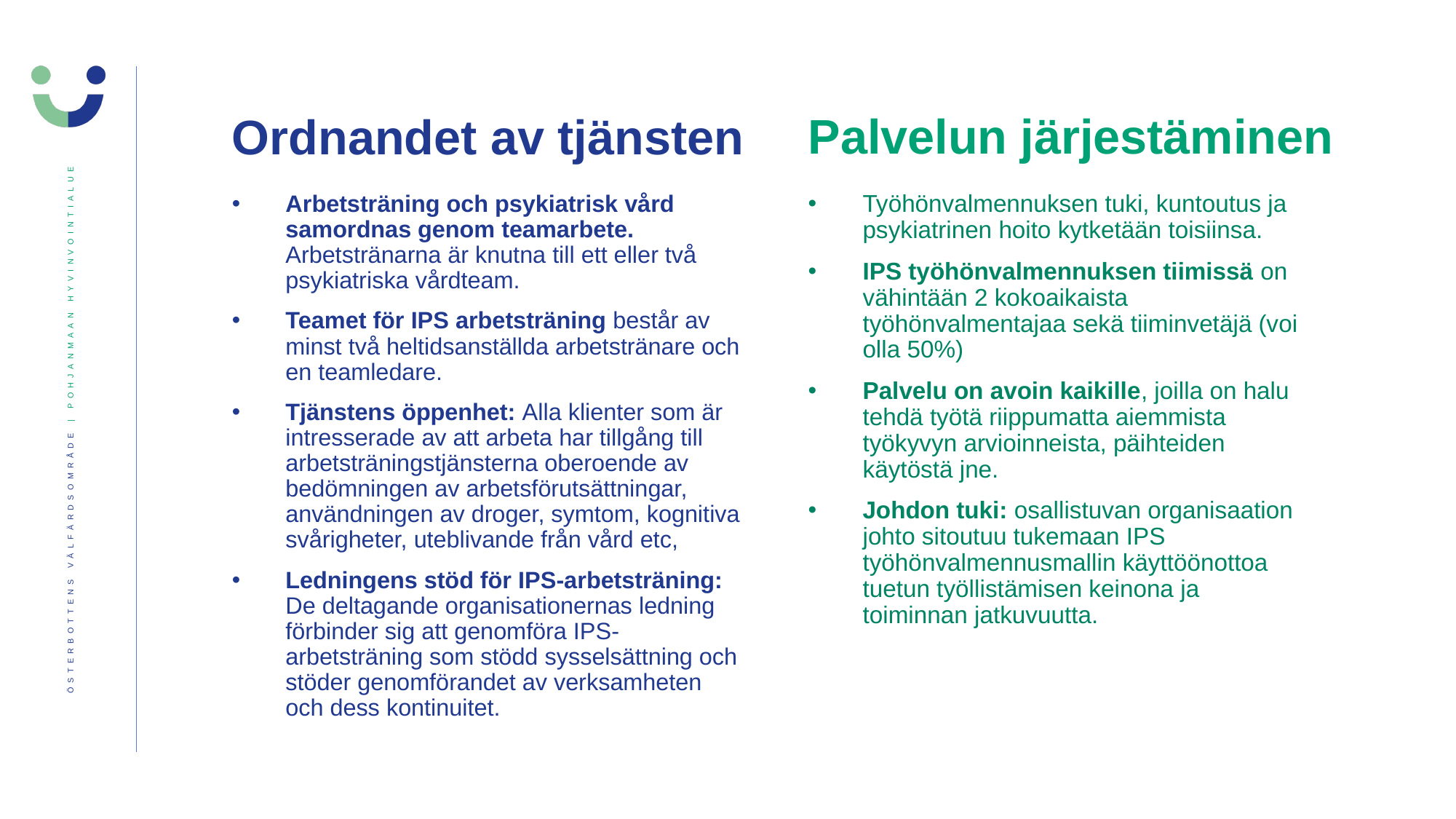

# Ordnandet av tjänsten
Palvelun järjestäminen
Työhönvalmennuksen tuki, kuntoutus ja psykiatrinen hoito kytketään toisiinsa.
IPS työhönvalmennuksen tiimissä on vähintään 2 kokoaikaista työhönvalmentajaa sekä tiiminvetäjä (voi olla 50%)
Palvelu on avoin kaikille, joilla on halu tehdä työtä riippumatta aiemmista työkyvyn arvioinneista, päihteiden käytöstä jne.
Johdon tuki: osallistuvan organisaation johto sitoutuu tukemaan IPS työhönvalmennusmallin käyttöönottoa tuetun työllistämisen keinona ja toiminnan jatkuvuutta.
Arbetsträning och psykiatrisk vård samordnas genom teamarbete. Arbetstränarna är knutna till ett eller två psykiatriska vårdteam.
Teamet för IPS arbetsträning består av minst två heltidsanställda arbetstränare och en teamledare.
Tjänstens öppenhet: Alla klienter som är intresserade av att arbeta har tillgång till arbetsträningstjänsterna oberoende av bedömningen av arbetsförutsättningar, användningen av droger, symtom, kognitiva svårigheter, uteblivande från vård etc,
Ledningens stöd för IPS-arbetsträning: De deltagande organisationernas ledning förbinder sig att genomföra IPS-arbetsträning som stödd sysselsättning och stöder genomförandet av verksamheten och dess kontinuitet.